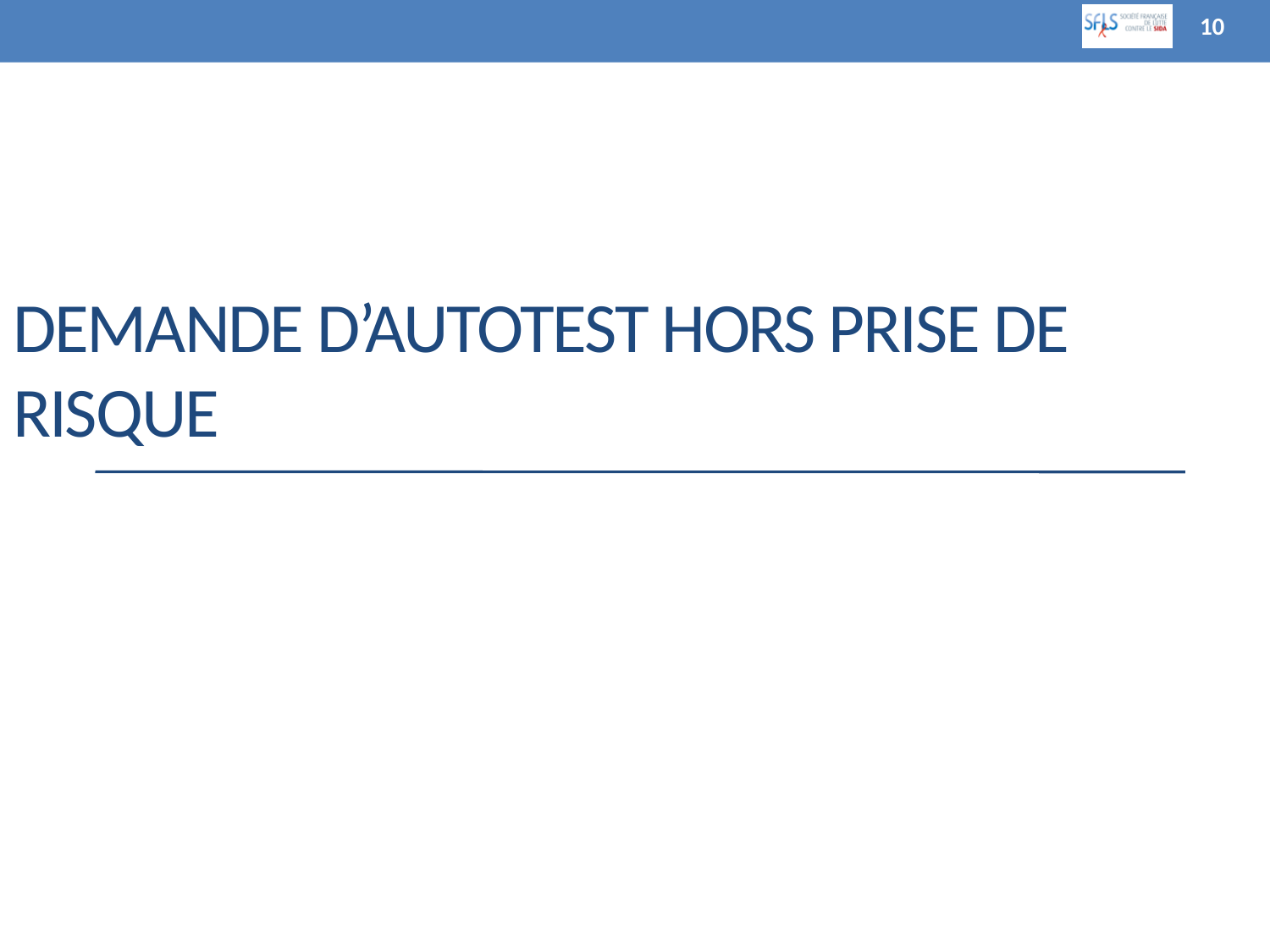

10
# DEMANDE d’AUTOTEST HORS prise de risque